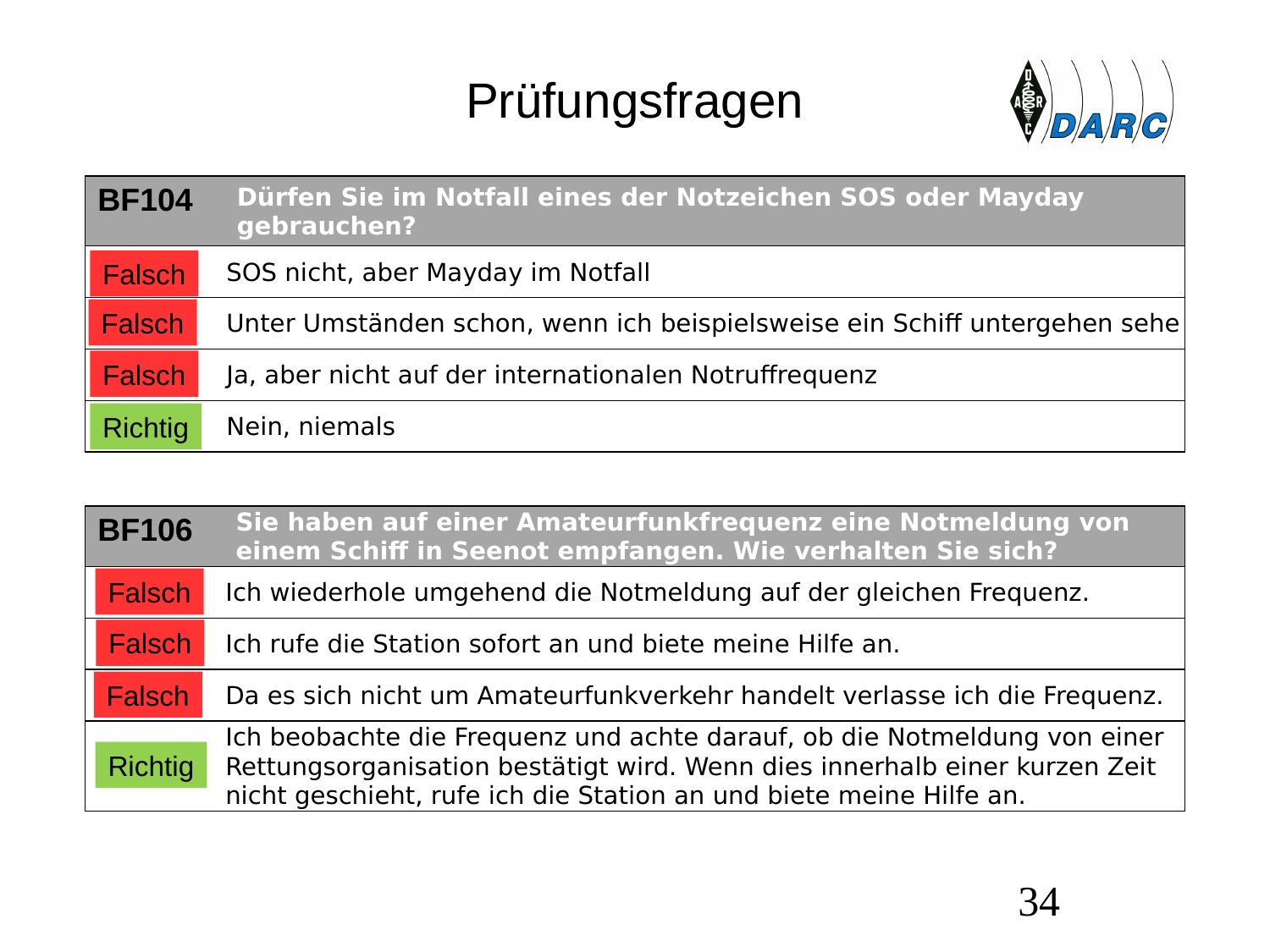

# Prüfungsfragen
| BF104 | Dürfen Sie im Notfall eines der Notzeichen SOS oder Mayday gebrauchen? |
| --- | --- |
| A | SOS nicht, aber Mayday im Notfall |
| B | Unter Umständen schon, wenn ich beispielsweise ein Schiff untergehen sehe |
| C | Ja, aber nicht auf der internationalen Notruffrequenz |
| D | Nein, niemals |
Falsch

Falsch

Falsch

Richtig

| BF106 | Sie haben auf einer Amateurfunkfrequenz eine Notmeldung von einem Schiff in Seenot empfangen. Wie verhalten Sie sich? |
| --- | --- |
| A | Ich wiederhole umgehend die Notmeldung auf der gleichen Frequenz. |
| B | Ich rufe die Station sofort an und biete meine Hilfe an. |
| C | Da es sich nicht um Amateurfunkverkehr handelt verlasse ich die Frequenz. |
| D | Ich beobachte die Frequenz und achte darauf, ob die Notmeldung von einer Rettungsorganisation bestätigt wird. Wenn dies innerhalb einer kurzen Zeit nicht geschieht, rufe ich die Station an und biete meine Hilfe an. |
Falsch

Falsch

Falsch

Richtig

34